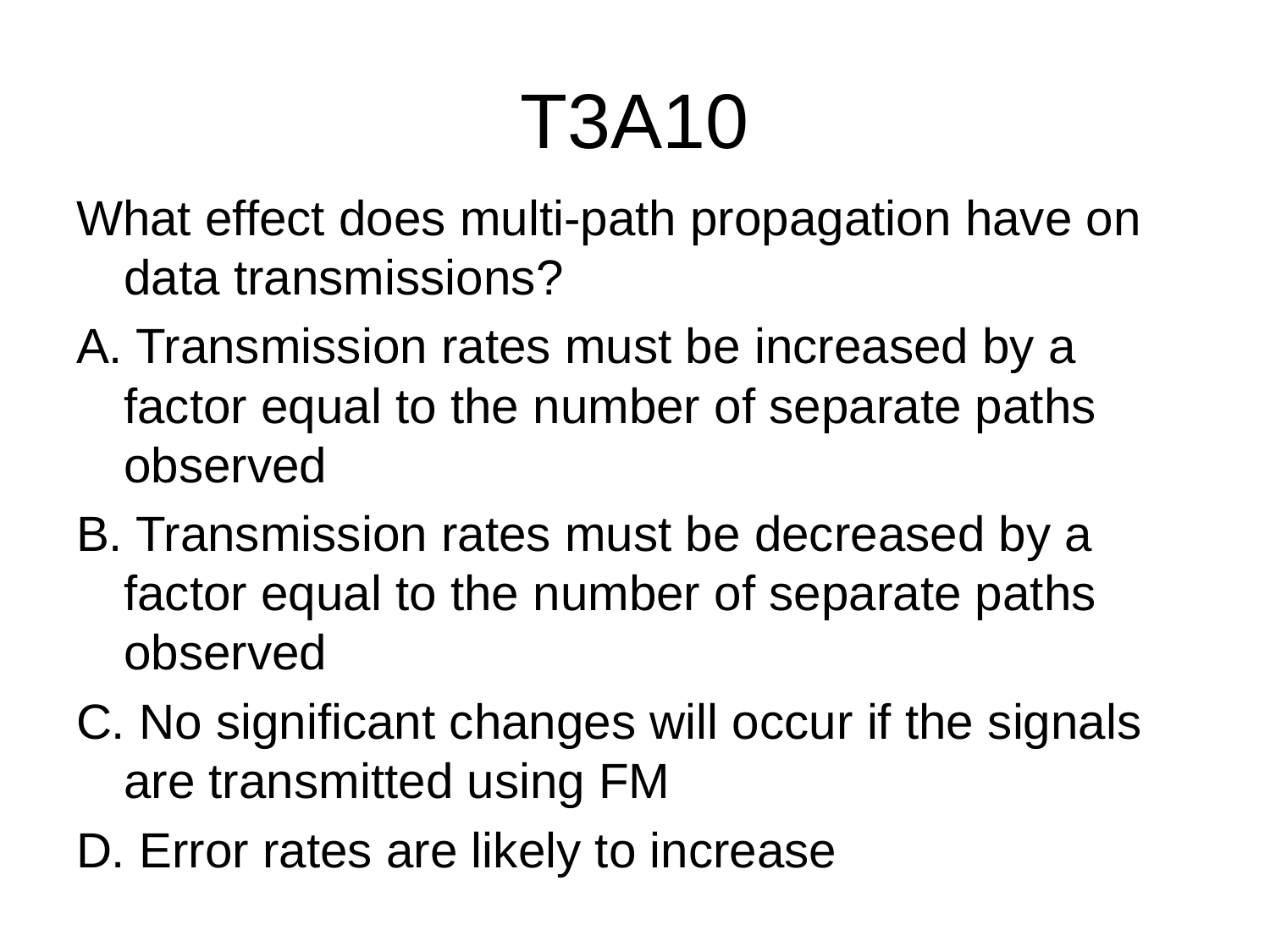

# T3A10
What effect does multi-path propagation have on data transmissions?
A. Transmission rates must be increased by a factor equal to the number of separate paths observed
B. Transmission rates must be decreased by a factor equal to the number of separate paths observed
C. No significant changes will occur if the signals are transmitted using FM
D. Error rates are likely to increase